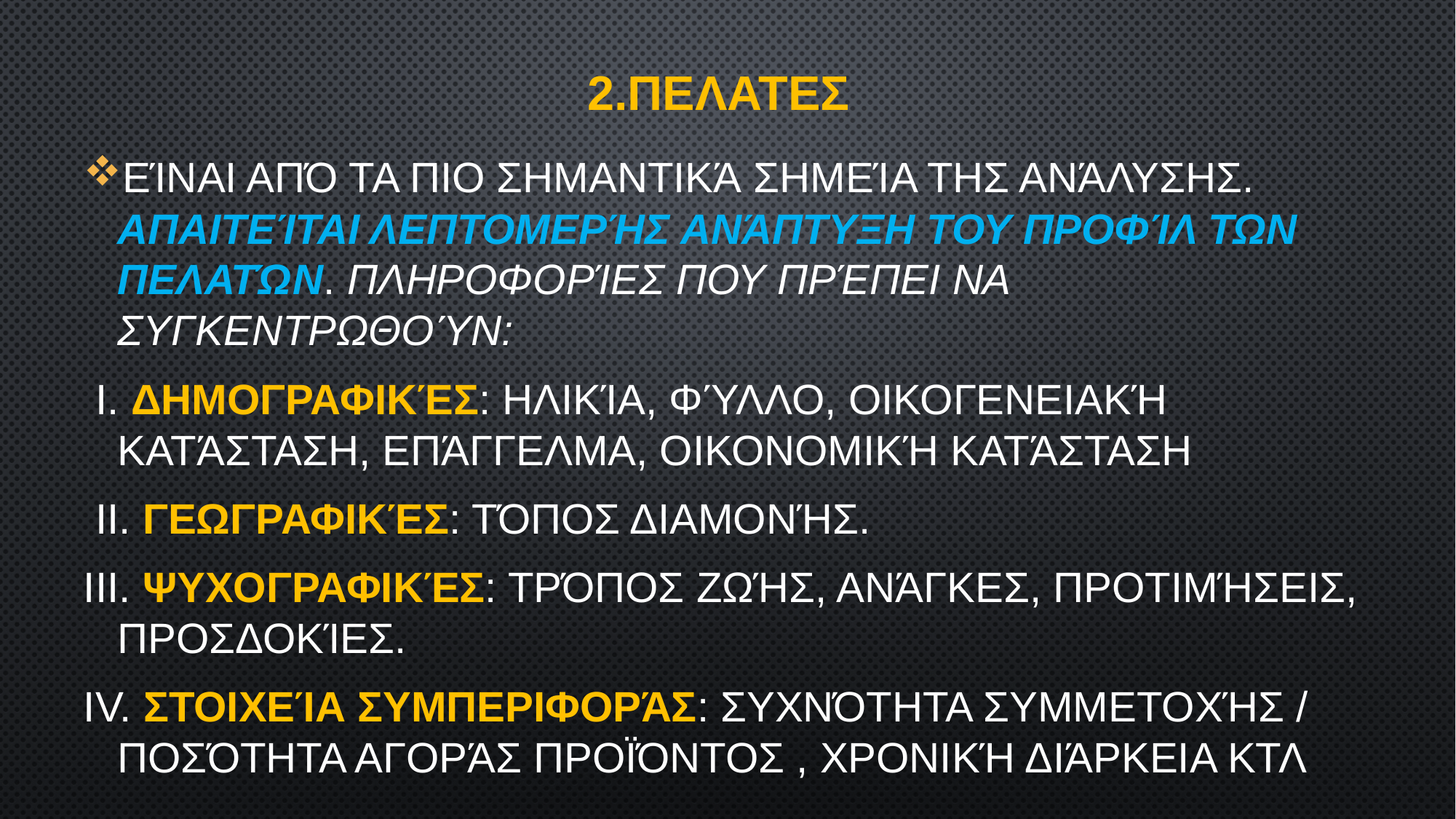

# 2.ΠελΑτεΣ
Είναι από τα πιο σημαντικά σημεία τησ ανάλυσησ. Απαιτείται λεπτομερήσ ανάπτυξη του προφίλ των πελατών. Πληροφορίεσ που πρέπει να συγκεντρωθούν:
 i. Δημογραφικέσ: Ηλικία, φύλλο, οικογενειακή κατάσταση, επάγγελμα, οικονομική κατάσταση
 ii. Γεωγραφικέσ: Τόποσ διαμονήσ.
iii. Ψυχογραφικέσ: Τρόπος ζωής, ανάγκες, προτιμήσεις, προσδοκίες.
iv. Στοιχεία Συμπεριφοράσ: Συχνότητα συμμετοχής / ποσότητα αγοράς προϊόντος , χρονική διάρκεια κτλ